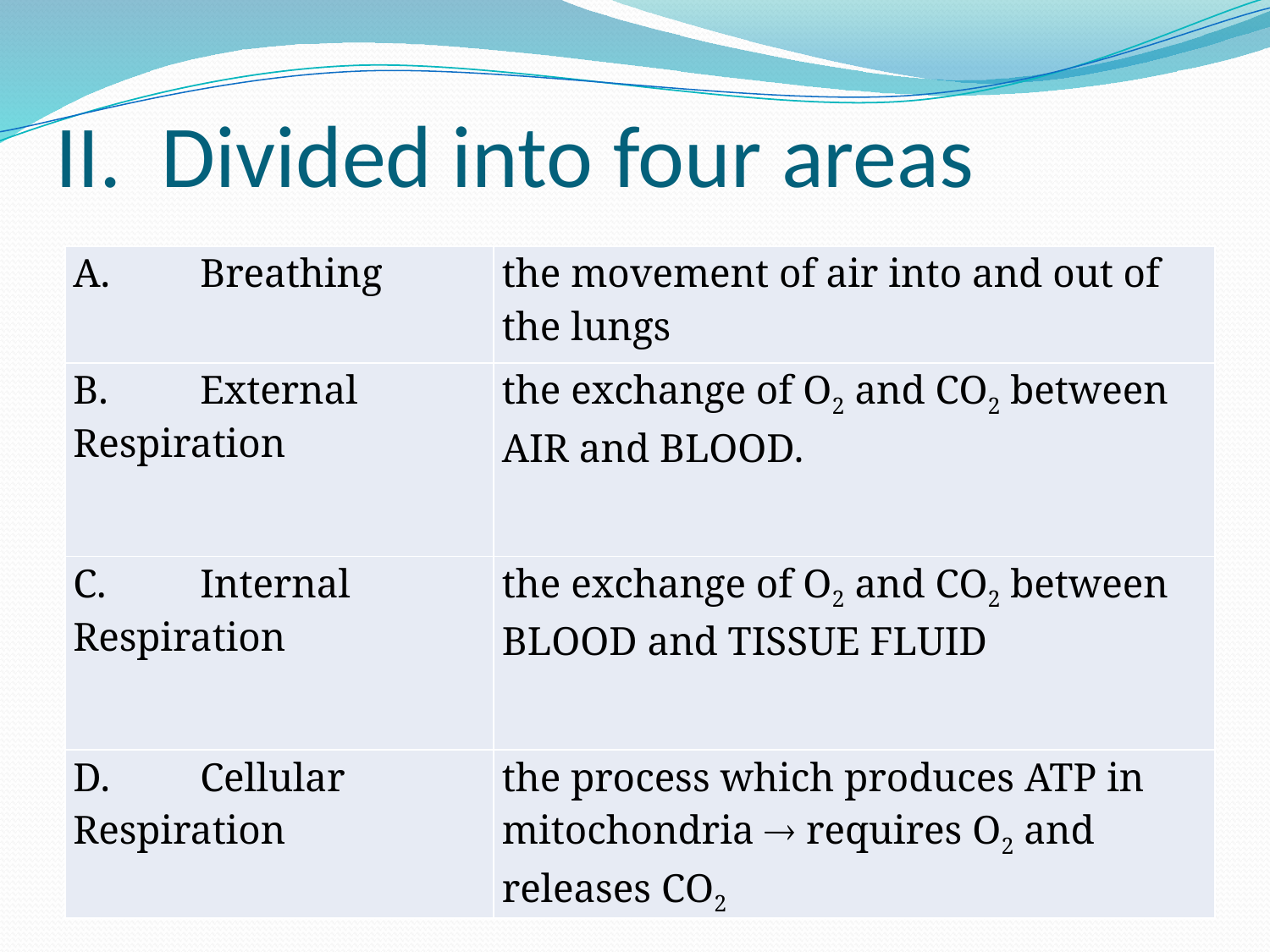

# II.  Divided into four areas
| A. Breathing | the movement of air into and out of the lungs |
| --- | --- |
| B. External Respiration | the exchange of O2 and CO2 between AIR and BLOOD. |
| C. Internal Respiration | the exchange of O2 and CO2 between BLOOD and TISSUE FLUID |
| D. Cellular Respiration | the process which produces ATP in mitochondria → requires O2 and releases CO2 |